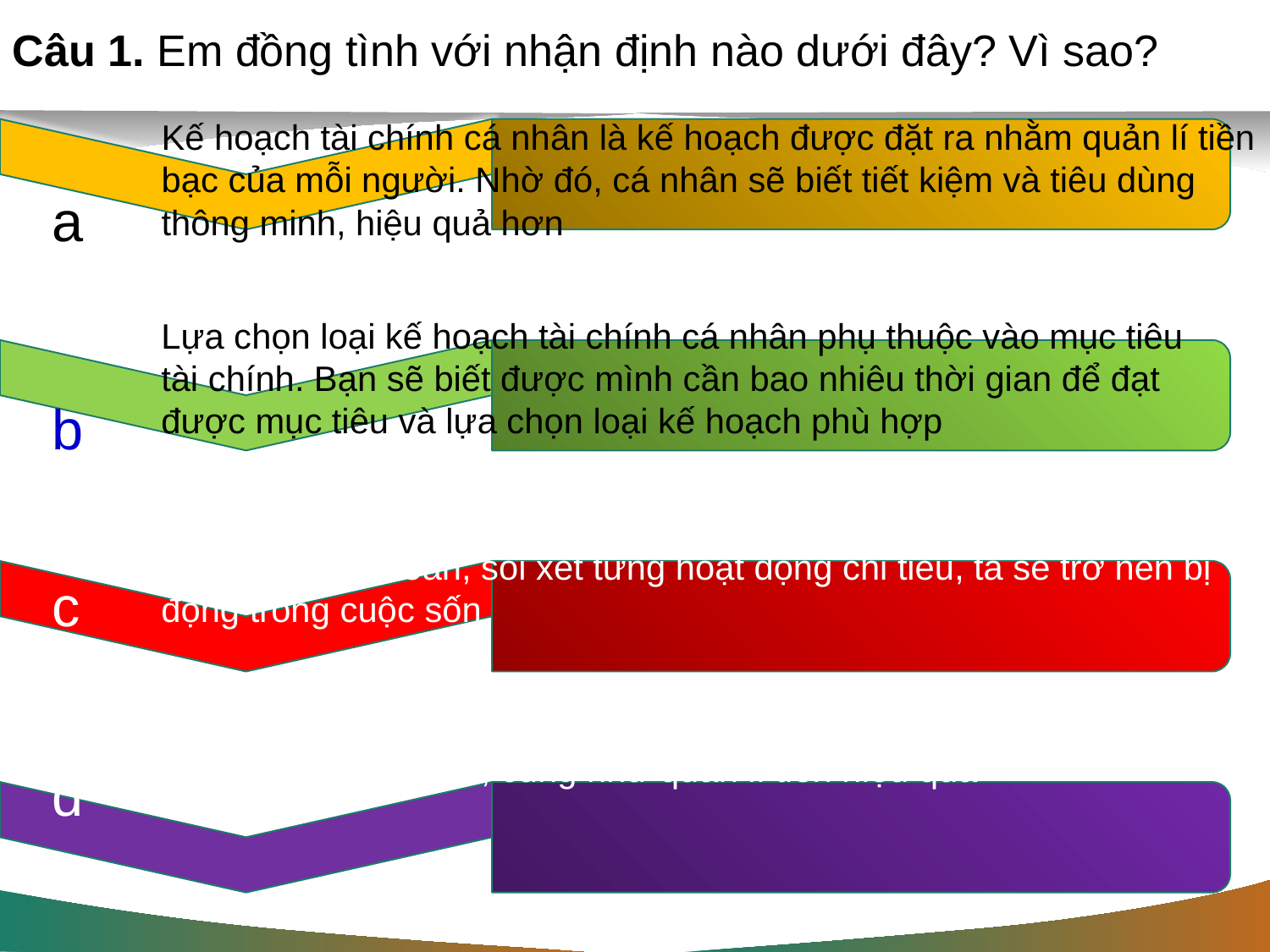

Câu 1. Em đồng tình với nhận định nào dưới đây? Vì sao?
Kế hoạch tài chính cá nhân là kế hoạch được đặt ra nhằm quản lí tiền bạc của mỗi người. Nhờ đó, cá nhân sẽ biết tiết kiệm và tiêu dùng thông minh, hiệu quả hơn

a
Lựa chọn loại kế hoạch tài chính cá nhân phụ thuộc vào mục tiêu tài chính. Bạn sẽ biết được mình cần bao nhiêu thời gian để đạt được mục tiêu và lựa chọn loại kế hoạch phù hợp
b
Không cần thiết lập kế hoạch tài chính cá nhân. Vì nếu lúc nào cũng phải tính toán, soi xét từng hoạt động chỉ tiêu, ta sẽ trở nên bị động trong cuộc sốn
c
Kế hoạch tài chính cá nhân là công cụ hỗ trợ rèn luyện cách tiết kiệm, đầu tư sinh lời, cũng như quản lí tiền hiệu quả
d